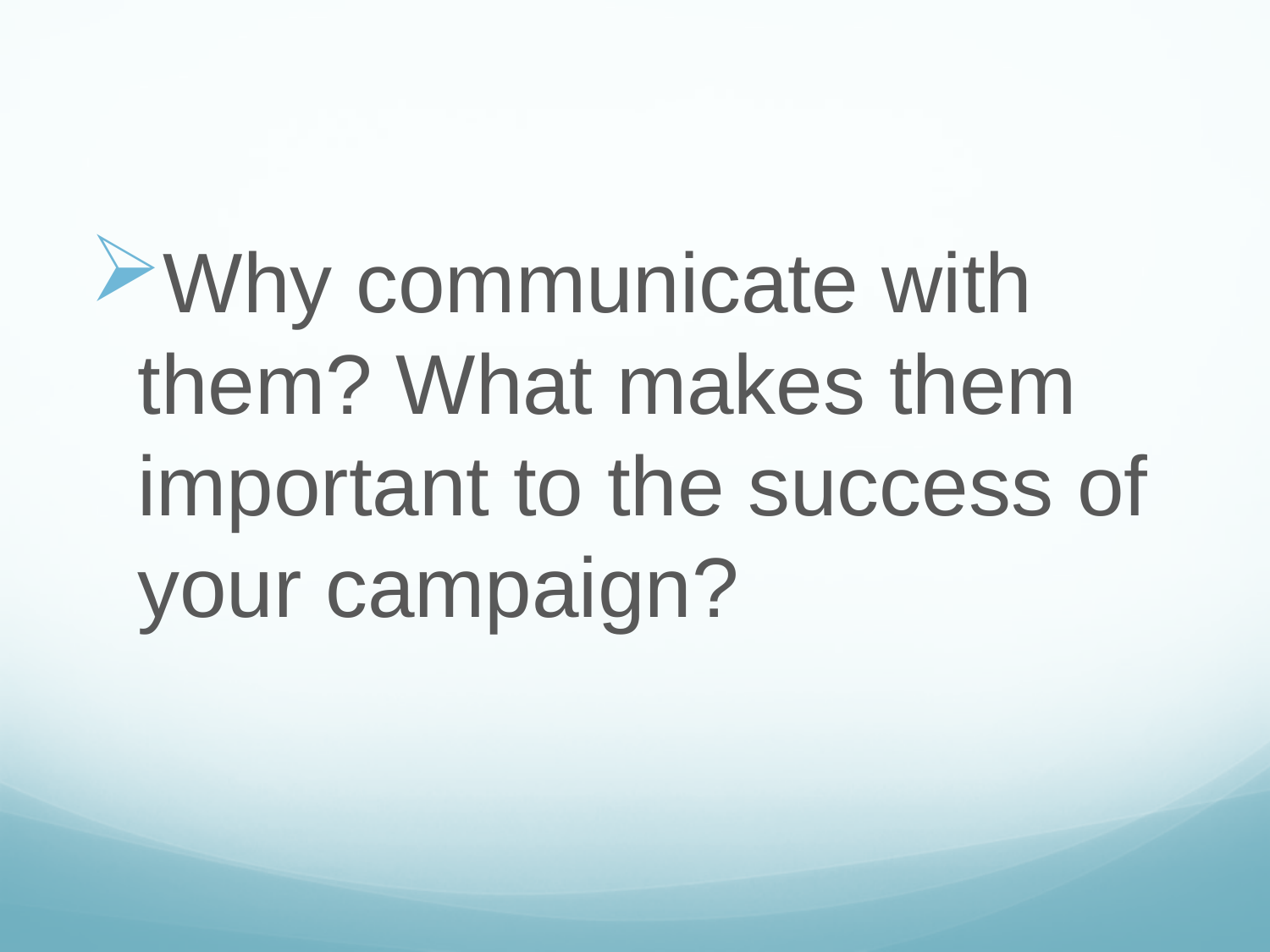

#
Why communicate with them? What makes them important to the success of your campaign?